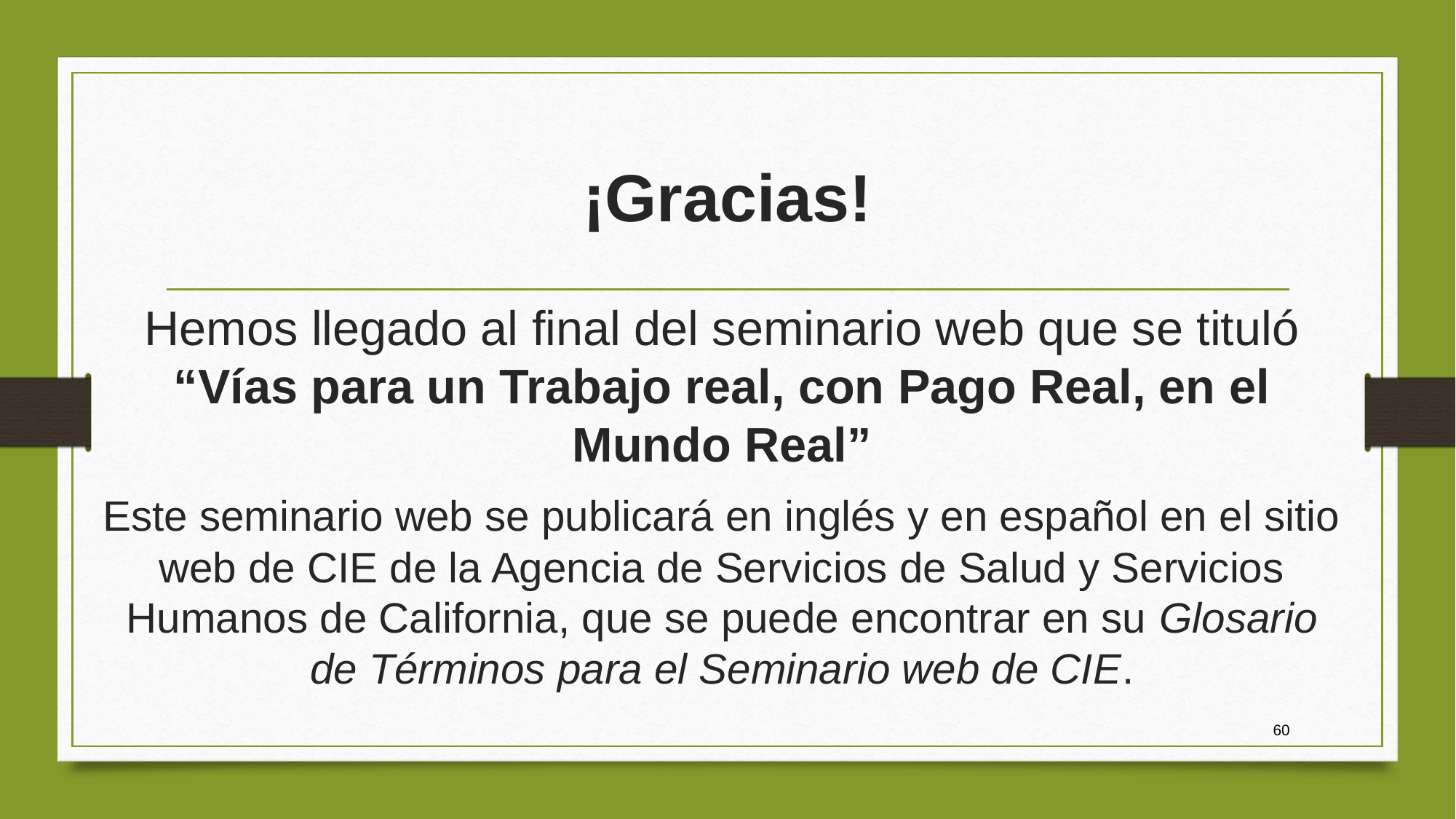

# ¡Gracias!
Hemos llegado al final del seminario web que se tituló “Vías para un Trabajo real, con Pago Real, en el Mundo Real”
Este seminario web se publicará en inglés y en español en el sitio web de CIE de la Agencia de Servicios de Salud y Servicios Humanos de California, que se puede encontrar en su Glosario de Términos para el Seminario web de CIE.
60